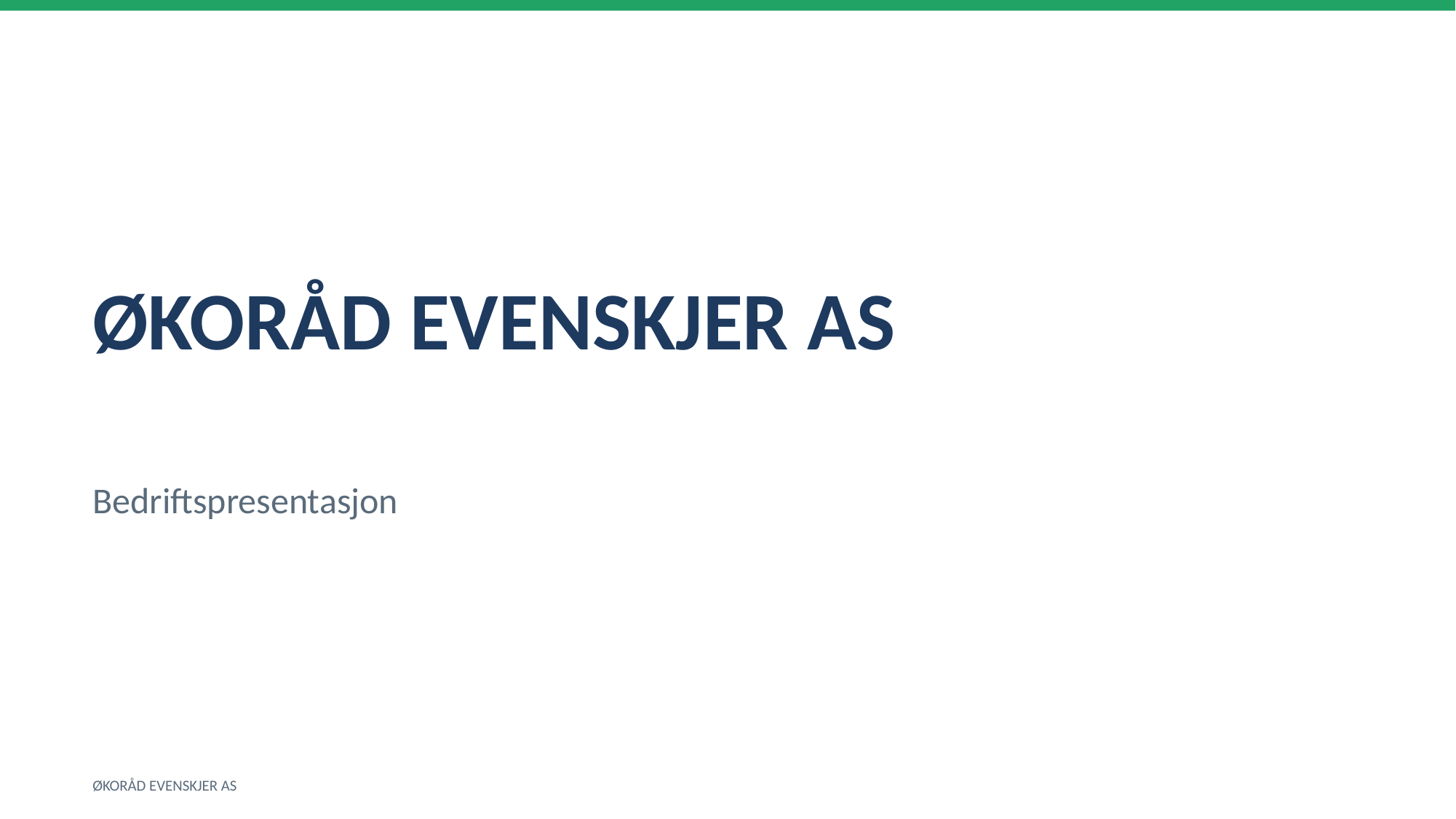

ØKORÅD EVENSKJER AS
Bedriftspresentasjon
ØKORÅD EVENSKJER AS